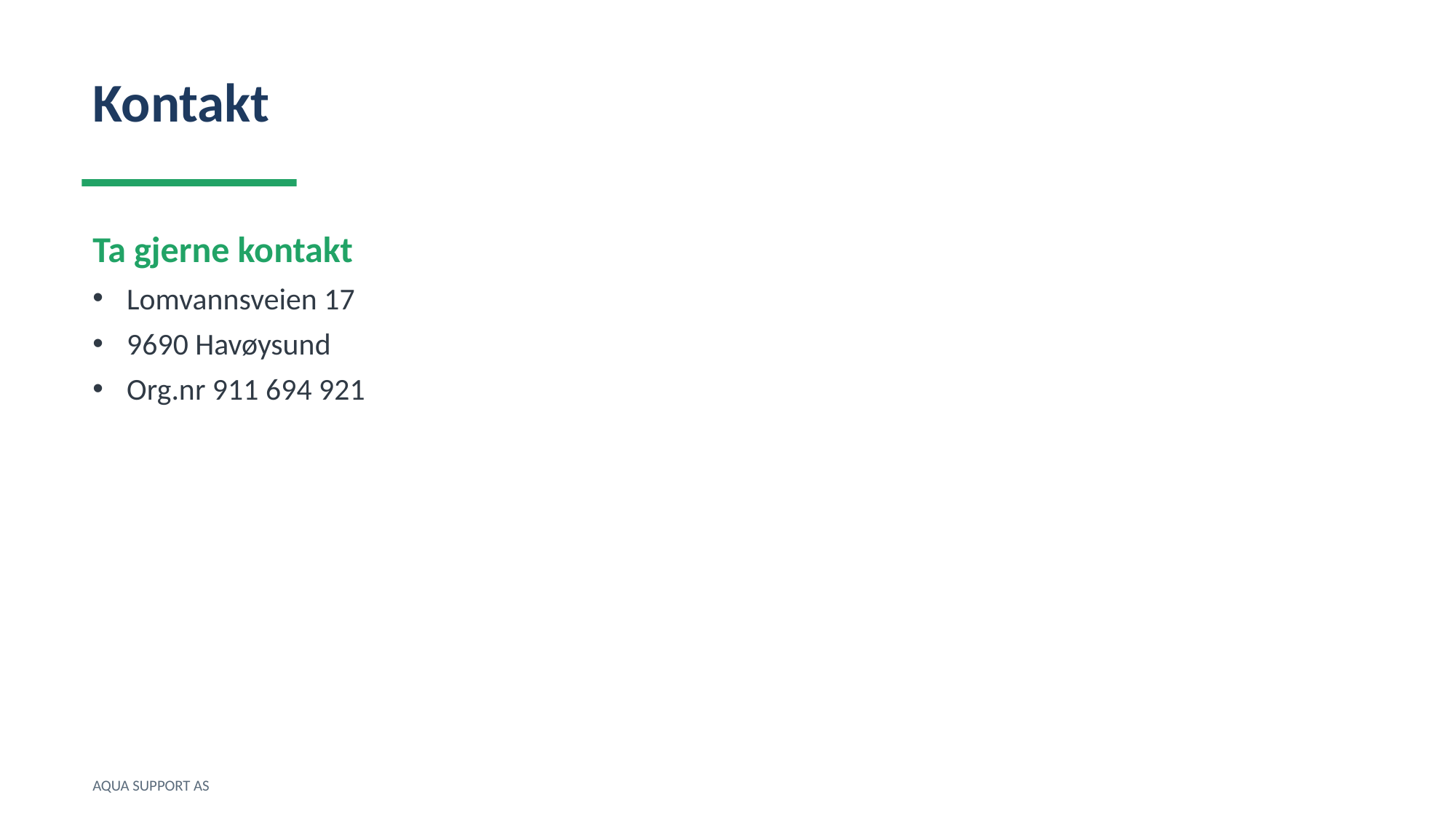

Kontakt

Ta gjerne kontakt
Lomvannsveien 17
9690 Havøysund
Org.nr 911 694 921
AQUA SUPPORT AS